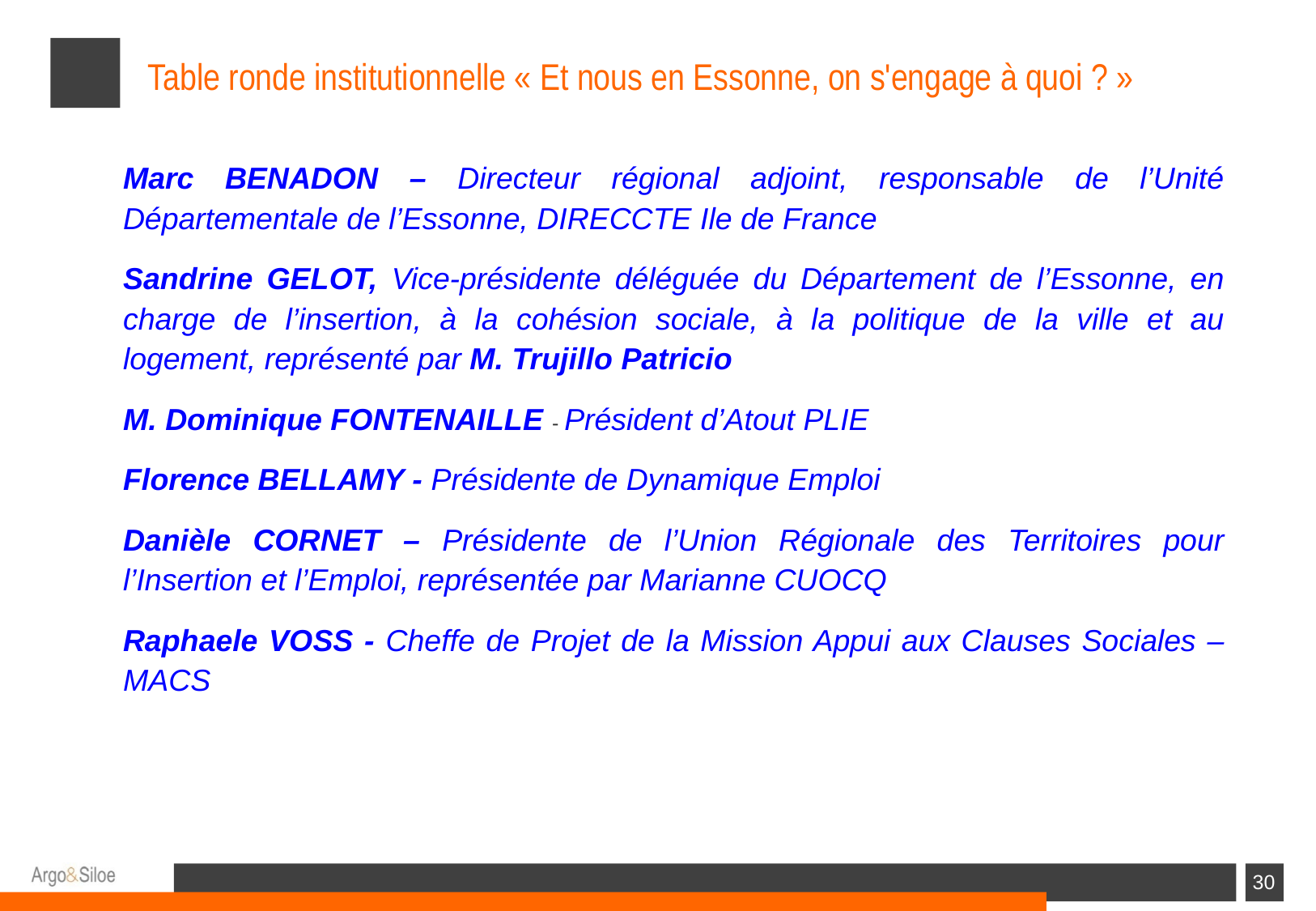

# Table ronde institutionnelle « Et nous en Essonne, on s'engage à quoi ? »
Marc BENADON – Directeur régional adjoint, responsable de l’Unité Départementale de l’Essonne, DIRECCTE Ile de France
Sandrine GELOT, Vice-présidente déléguée du Département de l’Essonne, en charge de l’insertion, à la cohésion sociale, à la politique de la ville et au logement, représenté par M. Trujillo Patricio
M. Dominique FONTENAILLE - Président d’Atout PLIE
Florence BELLAMY - Présidente de Dynamique Emploi
Danièle CORNET – Présidente de l’Union Régionale des Territoires pour l’Insertion et l’Emploi, représentée par Marianne CUOCQ
Raphaele VOSS - Cheffe de Projet de la Mission Appui aux Clauses Sociales – MACS